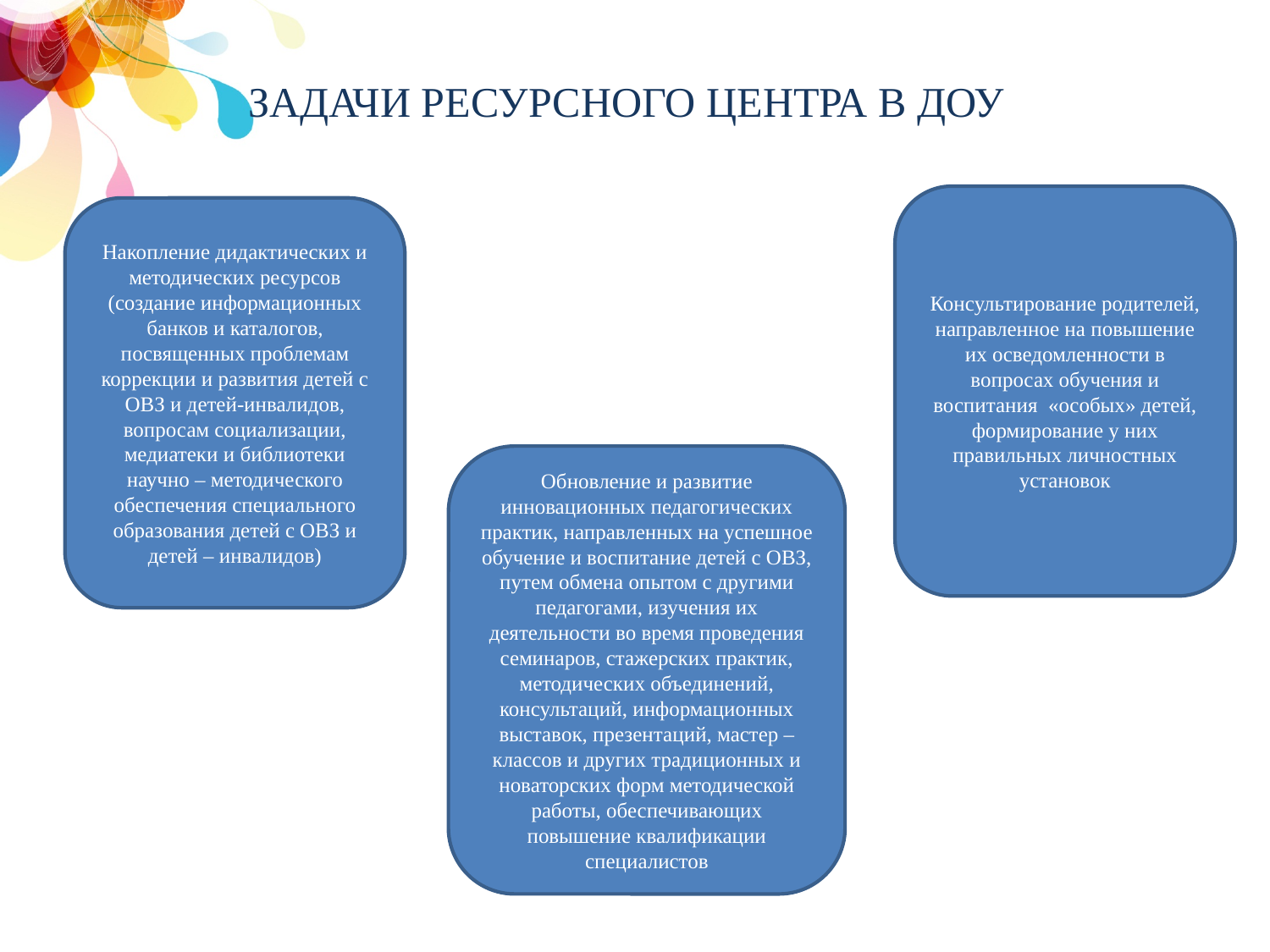

# Задачи ресурсного центра в ДОУ
Консультирование родителей, направленное на повышение их осведомленности в вопросах обучения и воспитания  «особых» детей, формирование у них правильных личностных установок
Накопление дидактических и методических ресурсов (создание информационных банков и каталогов, посвященных проблемам коррекции и развития детей с ОВЗ и детей-инвалидов, вопросам социализации, медиатеки и библиотеки научно – методического обеспечения специального образования детей с ОВЗ и детей – инвалидов)
Обновление и развитие инновационных педагогических практик, направленных на успешное обучение и воспитание детей с ОВЗ, путем обмена опытом с другими педагогами, изучения их деятельности во время проведения семинаров, стажерских практик, методических объединений, консультаций, информационных выставок, презентаций, мастер – классов и других традиционных и новаторских форм методической работы, обеспечивающих повышение квалификации специалистов